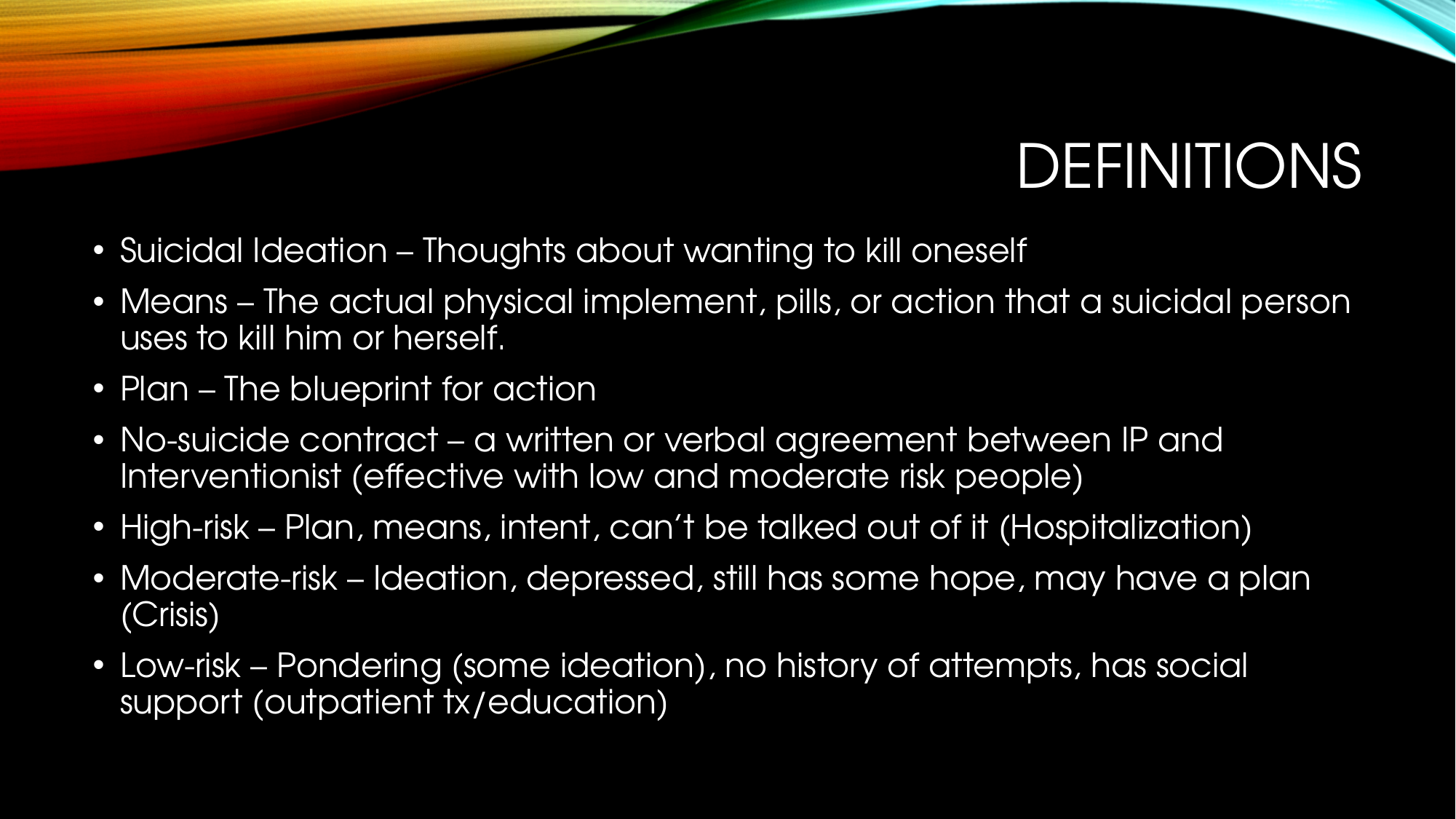

# Definitions
Suicidal Ideation – Thoughts about wanting to kill oneself
Means – The actual physical implement, pills, or action that a suicidal person uses to kill him or herself.
Plan – The blueprint for action
No-suicide contract – a written or verbal agreement between IP and Interventionist (effective with low and moderate risk people)
High-risk – Plan, means, intent, can’t be talked out of it (Hospitalization)
Moderate-risk – Ideation, depressed, still has some hope, may have a plan (Crisis)
Low-risk – Pondering (some ideation), no history of attempts, has social support (outpatient tx/education)